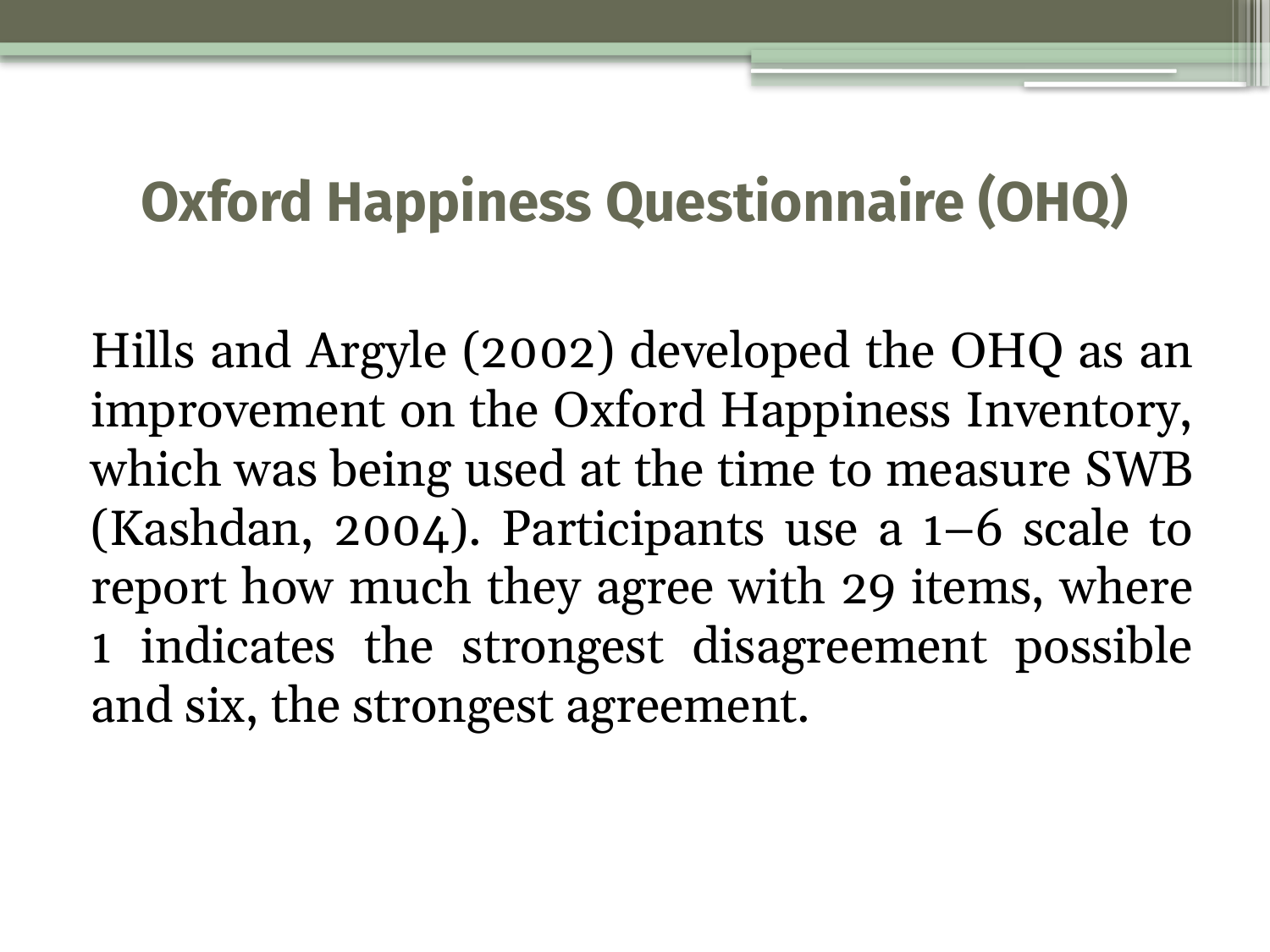

# Oxford Happiness Questionnaire (OHQ)
Hills and Argyle (2002) developed the OHQ as an improvement on the Oxford Happiness Inventory, which was being used at the time to measure SWB (Kashdan, 2004). Participants use a 1–6 scale to report how much they agree with 29 items, where 1 indicates the strongest disagreement possible and six, the strongest agreement.